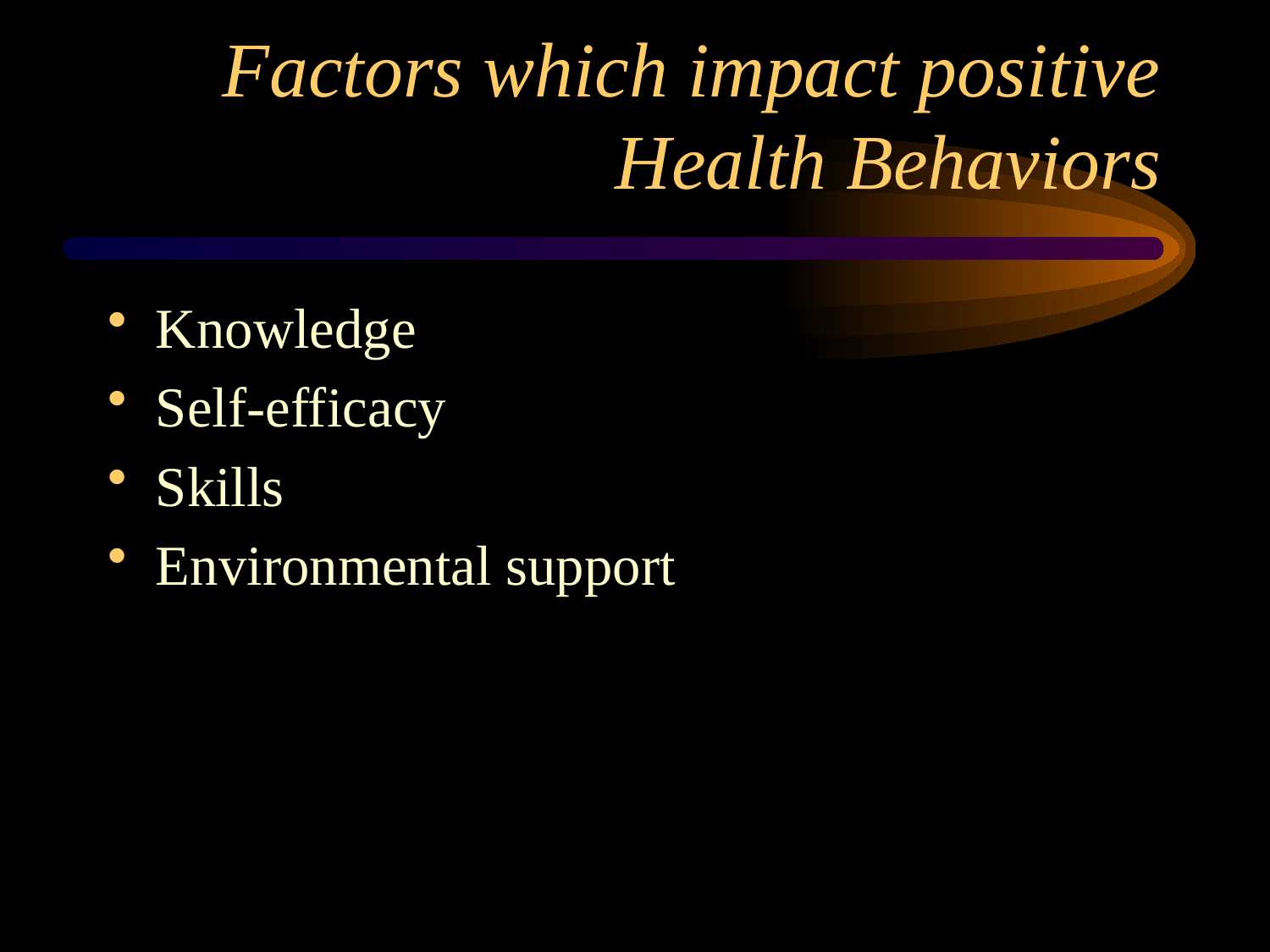

# Factors which impact positive Health Behaviors
Knowledge
Self-efficacy
Skills
Environmental support